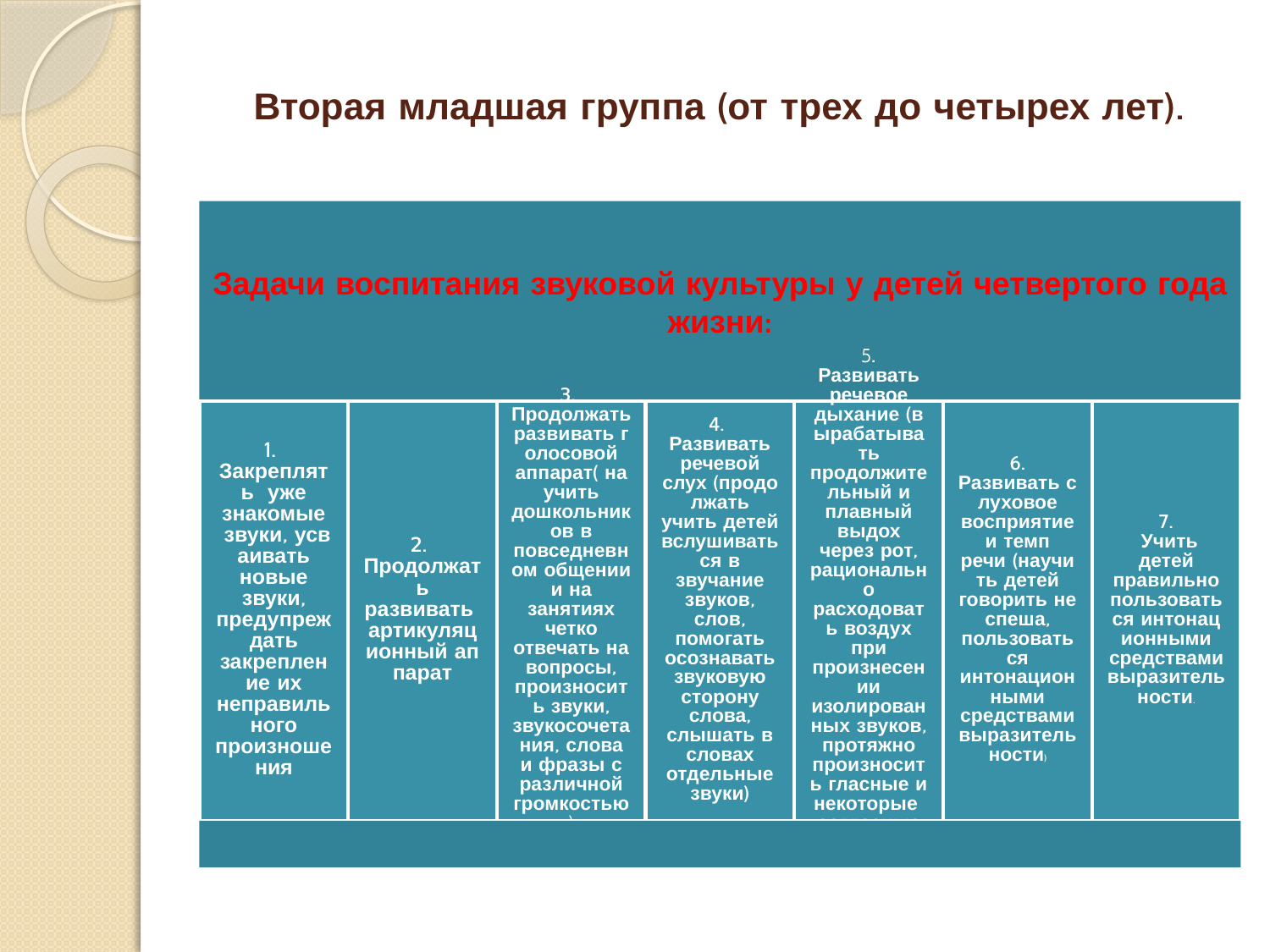

# Вторая младшая группа (от трех до четырех лет).
Задачи воспитания звуковой культуры у детей четвертого года жизни:
1.
Закреплять  уже знакомые  звуки, усваивать новые звуки, предупреждать закрепление их неправильного произношения
2.
Продолжать развивать артикуляционный аппарат
3.
Продолжать развивать голосовой аппарат( научить дошкольников в повседневном общении и на занятиях четко отвечать на вопросы, произносить звуки, звукосочетания, слова и фразы с различной громкостью)
4.
Развивать речевой слух (продолжать учить детей вслушиваться в звучание звуков, слов, помогать осознавать звуковую сторону слова, слышать в словах отдельные звуки)
5. Развивать речевое дыхание (вырабатывать продолжительный и плавный выдох через рот, рационально расходовать воздух при произнесении изолированных звуков, протяжно произносить гласные и некоторые  согласные ([в], [ф], [с], [з])
6. Развивать слуховое восприятие и темп речи (научить детей говорить не спеша, пользоваться интонационными средствами выразительности)
7.
 Учить детей правильно пользоваться интонационными средствами выразительности.